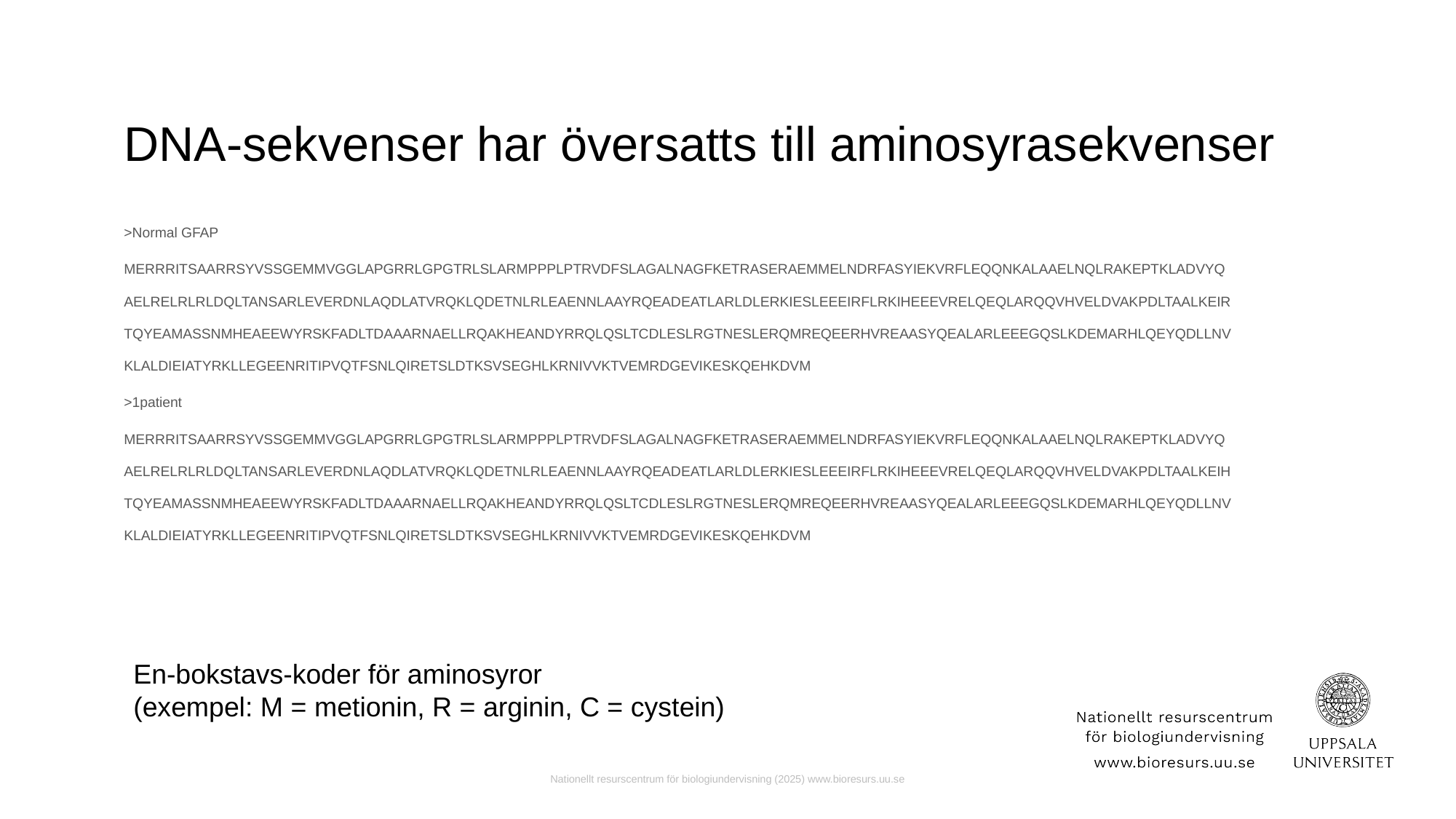

# DNA-sekvenser har översatts till aminosyrasekvenser
>Normal GFAP
MERRRITSAARRSYVSSGEMMVGGLAPGRRLGPGTRLSLARMPPPLPTRVDFSLAGALNAGFKETRASERAEMMELNDRFASYIEKVRFLEQQNKALAAELNQLRAKEPTKLADVYQAELRELRLRLDQLTANSARLEVERDNLAQDLATVRQKLQDETNLRLEAENNLAAYRQEADEATLARLDLERKIESLEEEIRFLRKIHEEEVRELQEQLARQQVHVELDVAKPDLTAALKEIRTQYEAMASSNMHEAEEWYRSKFADLTDAAARNAELLRQAKHEANDYRRQLQSLTCDLESLRGTNESLERQMREQEERHVREAASYQEALARLEEEGQSLKDEMARHLQEYQDLLNVKLALDIEIATYRKLLEGEENRITIPVQTFSNLQIRETSLDTKSVSEGHLKRNIVVKTVEMRDGEVIKESKQEHKDVM
>1patient
MERRRITSAARRSYVSSGEMMVGGLAPGRRLGPGTRLSLARMPPPLPTRVDFSLAGALNAGFKETRASERAEMMELNDRFASYIEKVRFLEQQNKALAAELNQLRAKEPTKLADVYQAELRELRLRLDQLTANSARLEVERDNLAQDLATVRQKLQDETNLRLEAENNLAAYRQEADEATLARLDLERKIESLEEEIRFLRKIHEEEVRELQEQLARQQVHVELDVAKPDLTAALKEIHTQYEAMASSNMHEAEEWYRSKFADLTDAAARNAELLRQAKHEANDYRRQLQSLTCDLESLRGTNESLERQMREQEERHVREAASYQEALARLEEEGQSLKDEMARHLQEYQDLLNVKLALDIEIATYRKLLEGEENRITIPVQTFSNLQIRETSLDTKSVSEGHLKRNIVVKTVEMRDGEVIKESKQEHKDVM

En-bokstavs-koder för aminosyror
(exempel: M = metionin, R = arginin, C = cystein)
Nationellt resurscentrum för biologiundervisning (2025) www.bioresurs.uu.se